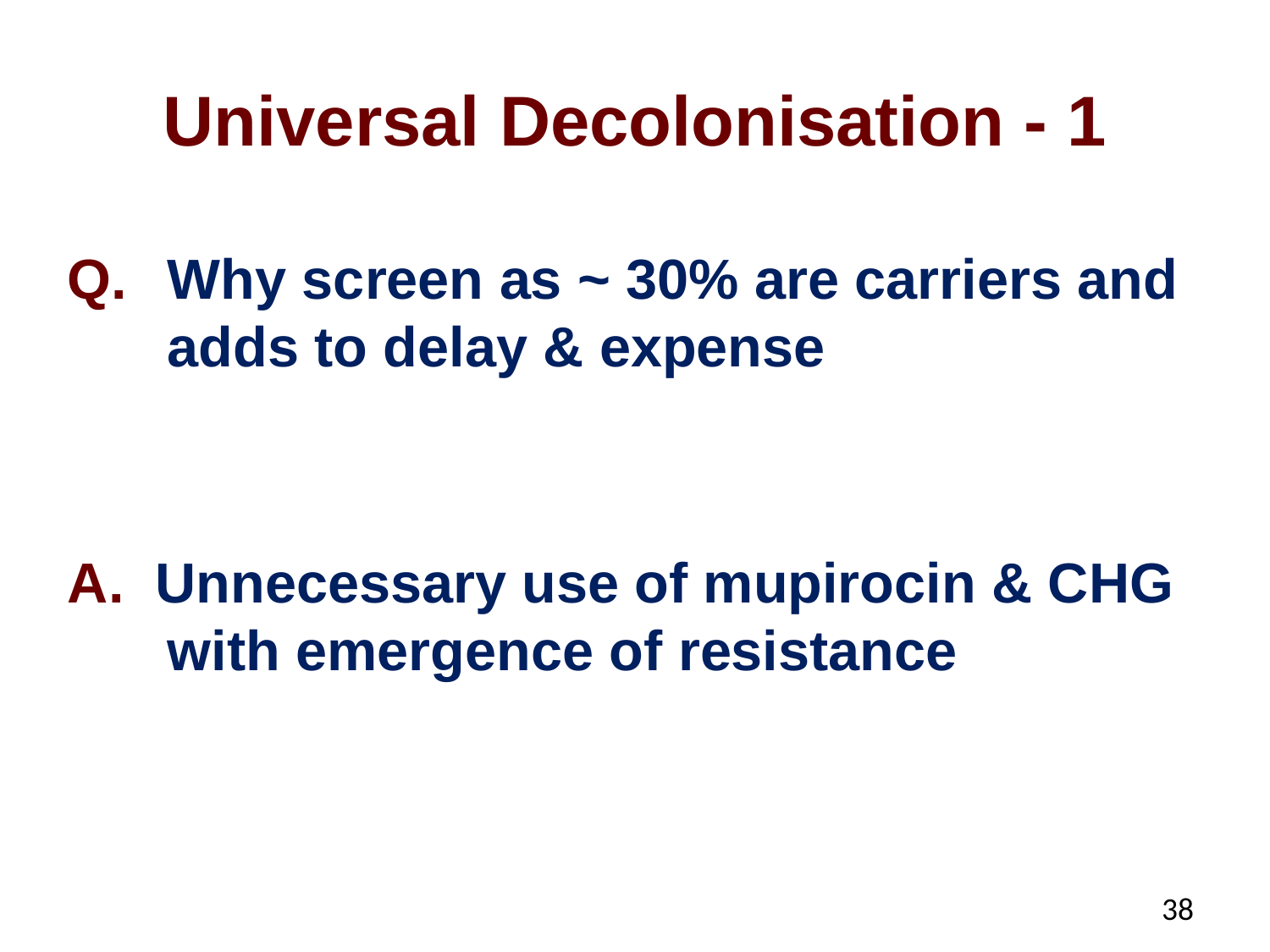

# Universal Decolonisation - 1
Why screen as ~ 30% are carriers and adds to delay & expense

A.  Unnecessary use of mupirocin & CHG with emergence of resistance
38